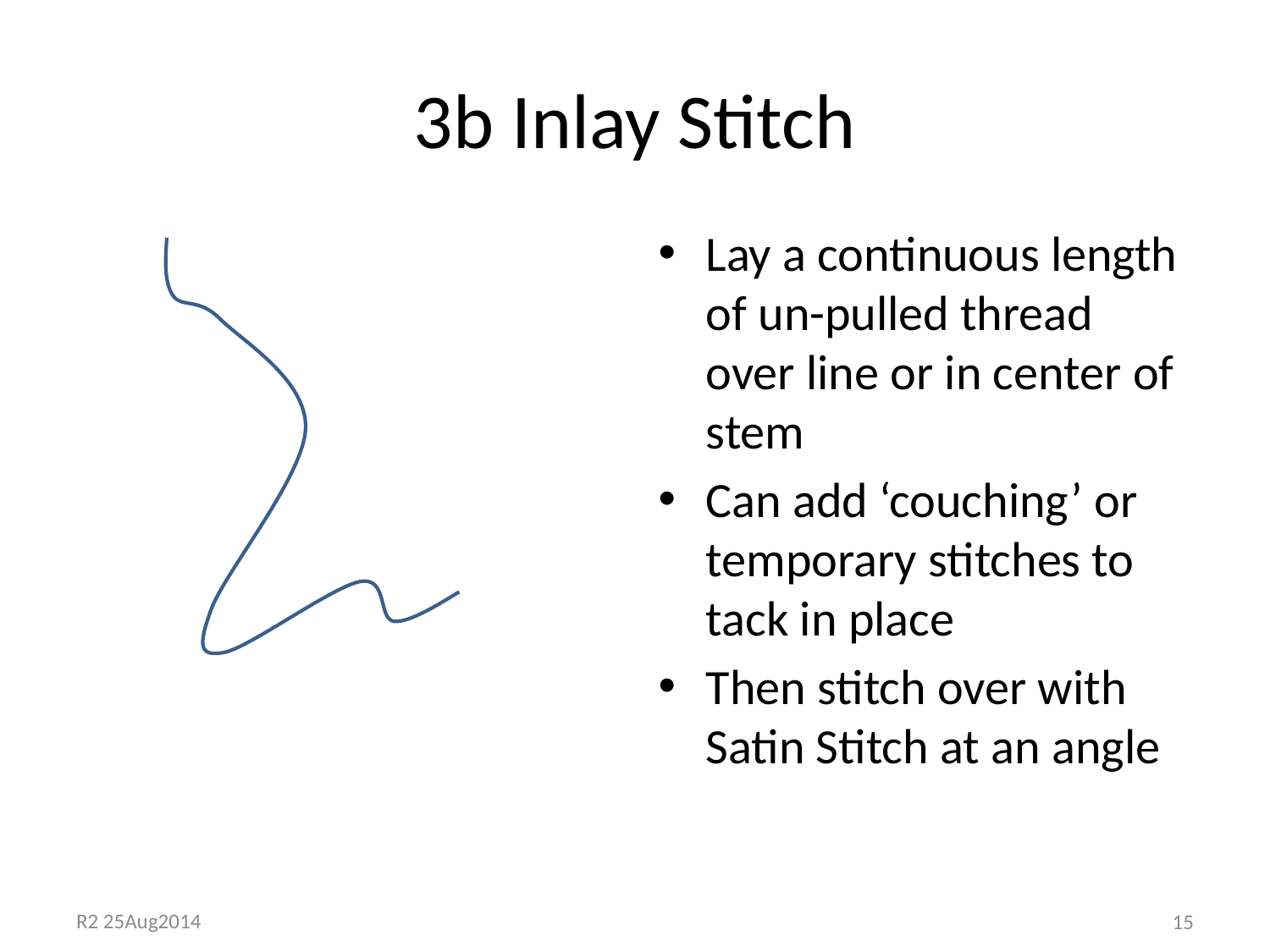

# 3b Inlay Stitch
Lay a continuous length of un-pulled thread over line or in center of stem
Can add ‘couching’ or temporary stitches to tack in place
Then stitch over with Satin Stitch at an angle

15
R2 25Aug2014